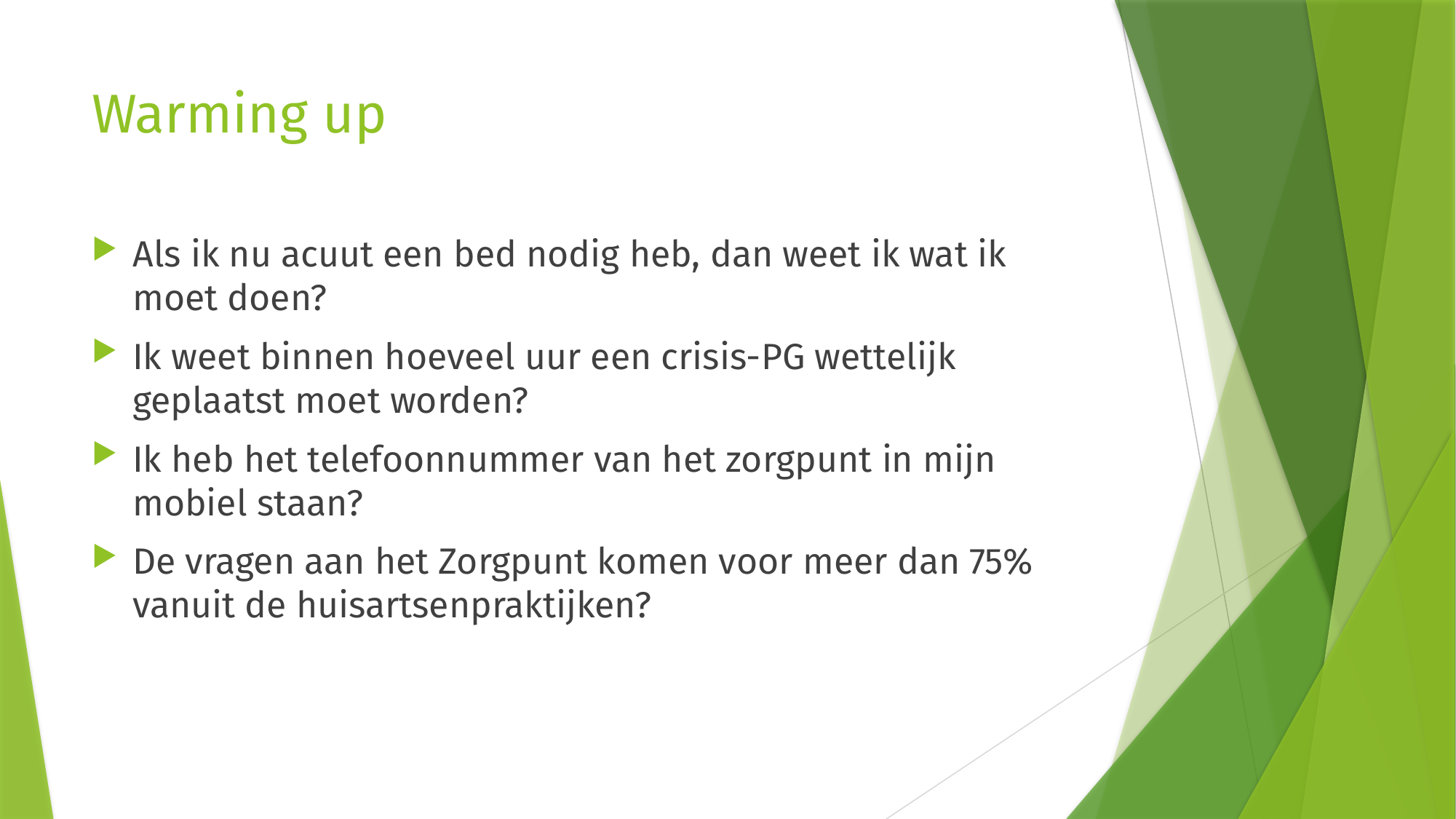

# Warming up

Als ik nu acuut een bed nodig heb, dan weet ik wat ik moet doen?
Ik weet binnen hoeveel uur een crisis-PG wettelijk geplaatst moet worden?
Ik heb het telefoonnummer van het zorgpunt in mijn mobiel staan?
De vragen aan het Zorgpunt komen voor meer dan 75% vanuit de huisartsenpraktijken?